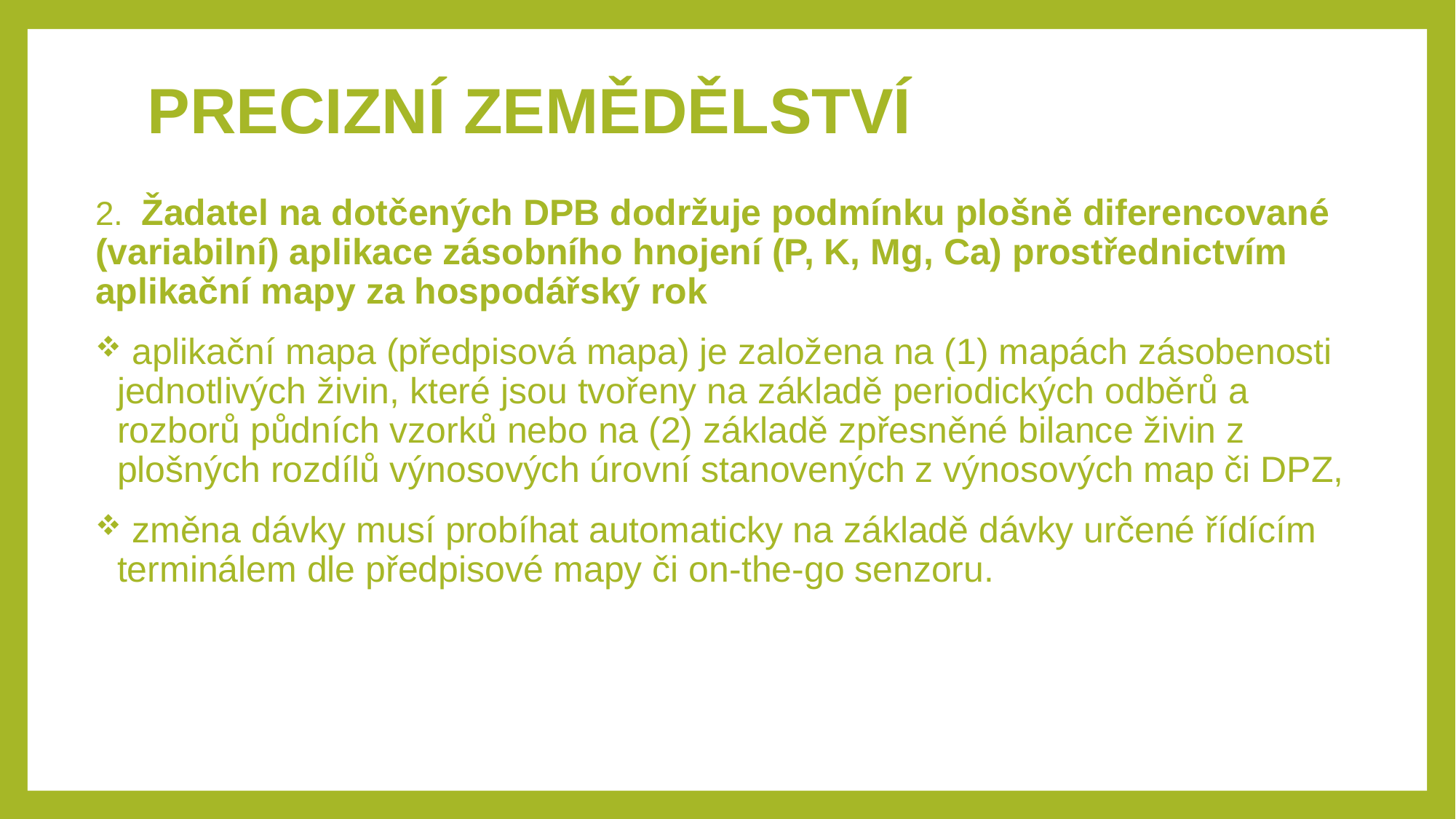

# PRECIZNÍ ZEMĚDĚLSTVÍ
2.  Žadatel na dotčených DPB dodržuje podmínku plošně diferencované (variabilní) aplikace zásobního hnojení (P, K, Mg, Ca) prostřednictvím aplikační mapy za hospodářský rok
 aplikační mapa (předpisová mapa) je založena na (1) mapách zásobenosti jednotlivých živin, které jsou tvořeny na základě periodických odběrů a rozborů půdních vzorků nebo na (2) základě zpřesněné bilance živin z plošných rozdílů výnosových úrovní stanovených z výnosových map či DPZ,
 změna dávky musí probíhat automaticky na základě dávky určené řídícím terminálem dle předpisové mapy či on-the-go senzoru.